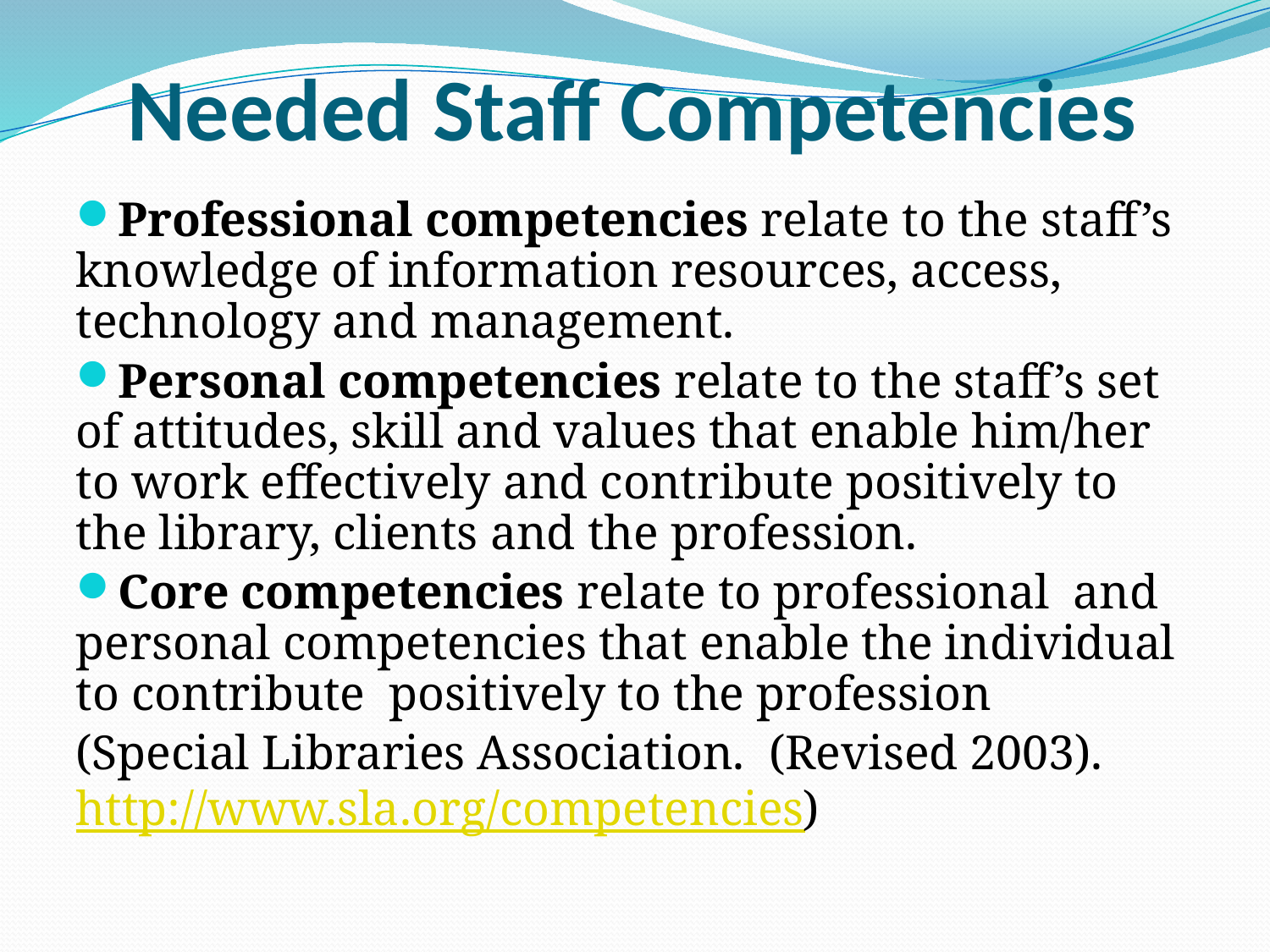

# Needed Staff Competencies
Professional competencies relate to the staff’s knowledge of information resources, access, technology and management.
Personal competencies relate to the staff’s set of attitudes, skill and values that enable him/her to work effectively and contribute positively to the library, clients and the profession.
Core competencies relate to professional  and personal competencies that enable the individual to contribute  positively to the profession
(Special Libraries Association.  (Revised 2003).  http://www.sla.org/competencies)